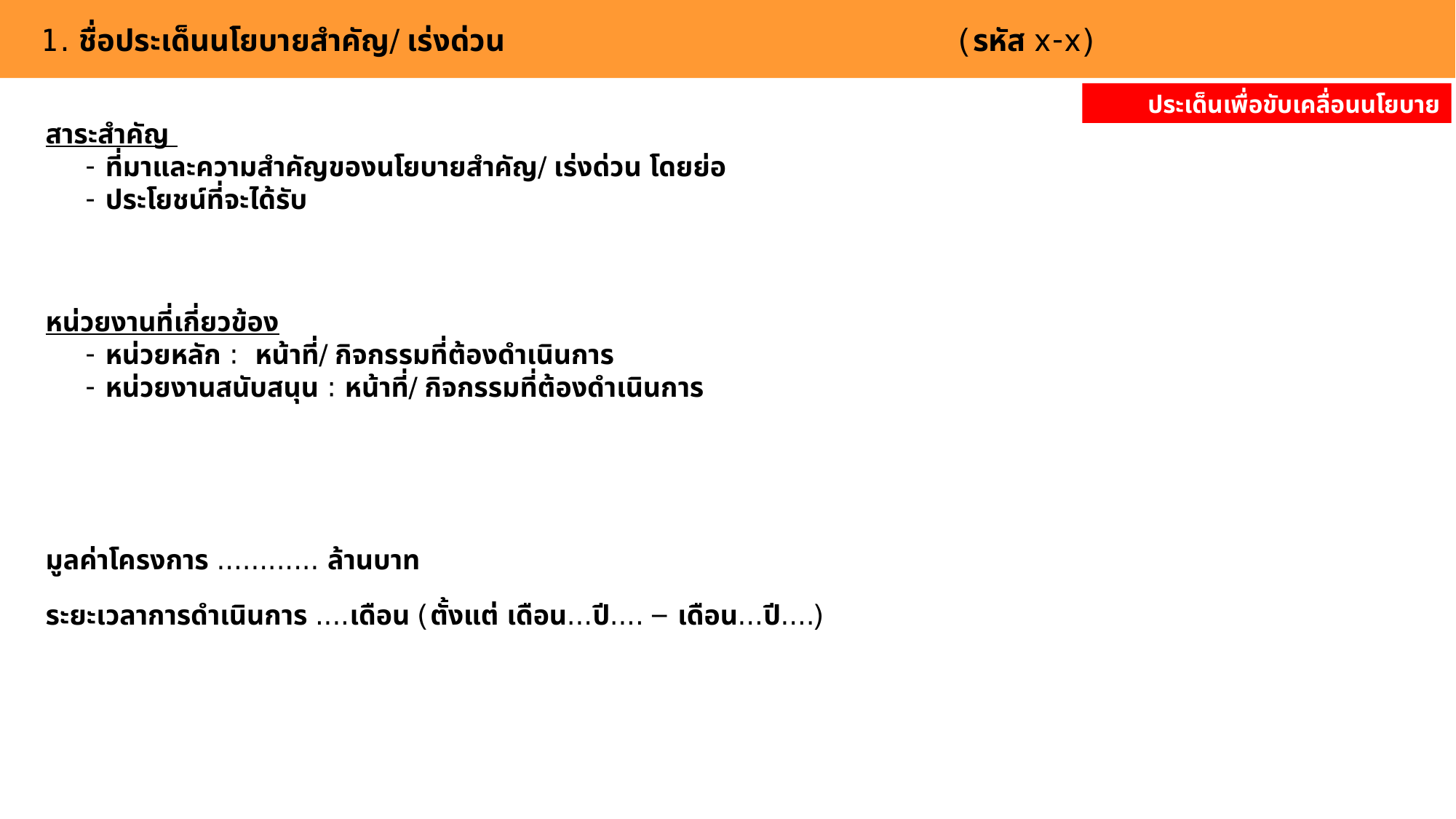

1. ชื่อประเด็นนโยบายสำคัญ/เร่งด่วน				        (รหัส x-x)
ประเด็นเพื่อขับเคลื่อนนโยบาย
สาระสำคัญ
     - ที่มาและความสำคัญของนโยบายสำคัญ/เร่งด่วน โดยย่อ
     - ประโยชน์ที่จะได้รับ
หน่วยงานที่เกี่ยวข้อง
     - หน่วยหลัก :  หน้าที่/กิจกรรมที่ต้องดำเนินการ
     - หน่วยงานสนับสนุน : หน้าที่/กิจกรรมที่ต้องดำเนินการ
มูลค่าโครงการ ............ ล้านบาท

ระยะเวลาการดำเนินการ ....เดือน (ตั้งแต่ เดือน...ปี.... – เดือน...ปี....)